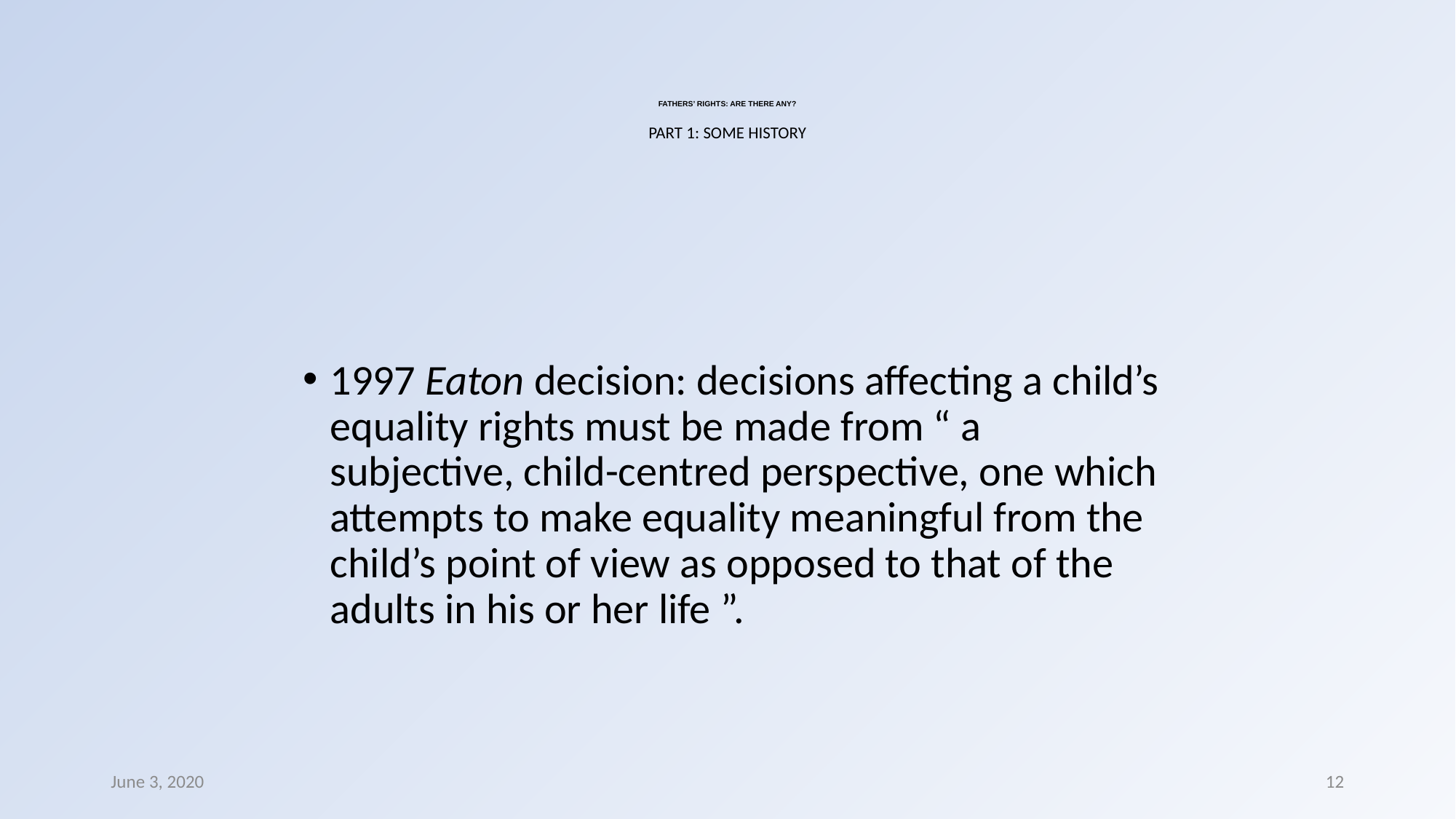

# FATHERS’ RIGHTS: ARE THERE ANY? PART 1: SOME HISTORY

1997 Eaton decision: decisions affecting a child’s equality rights must be made from “ a subjective, child-centred perspective, one which attempts to make equality meaningful from the child’s point of view as opposed to that of the adults in his or her life ”.

June 3, 2020
12